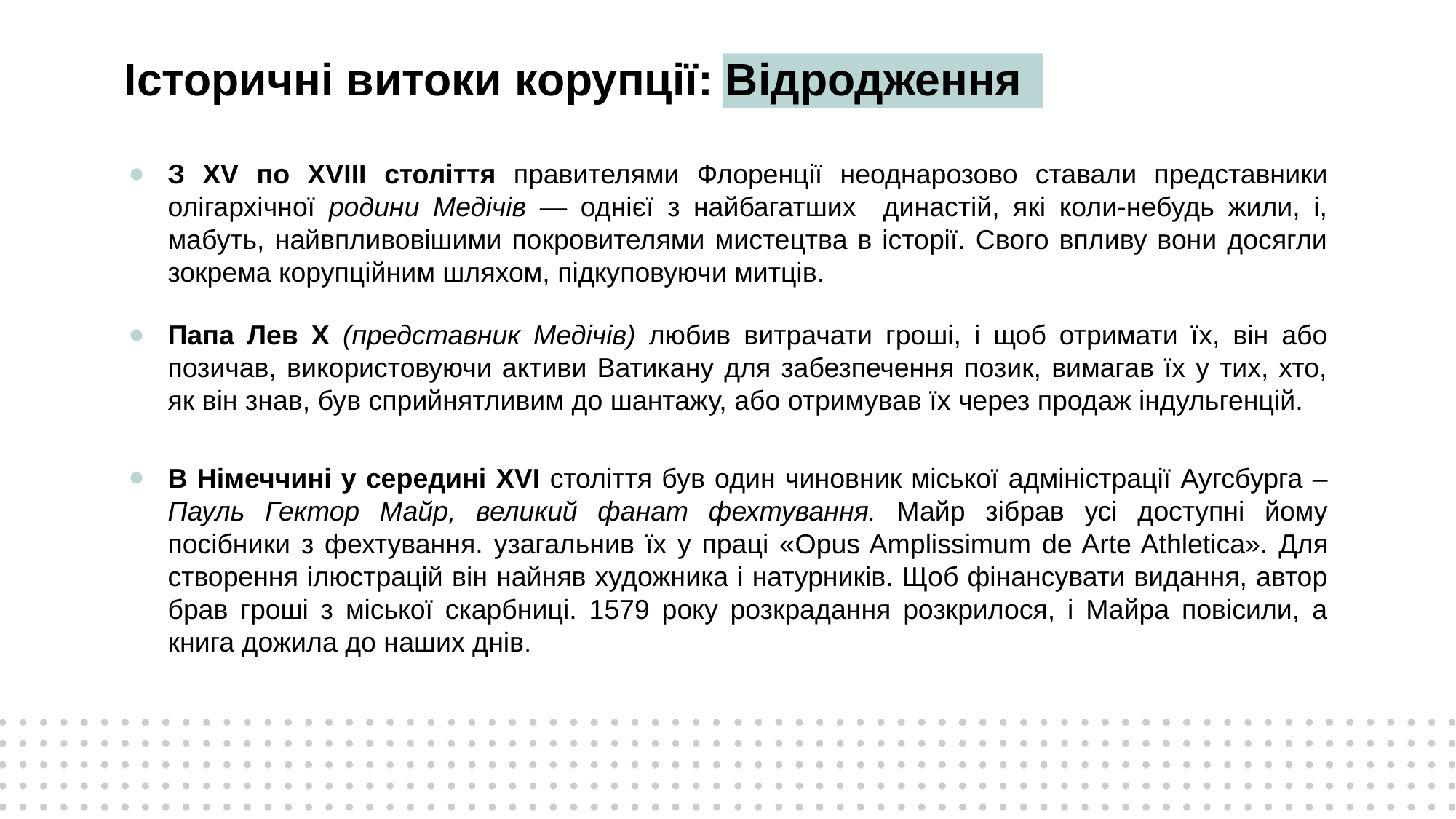

# Історичні витоки корупції: Відродження

З XV по XVIII століття правителями Флоренції неоднарозово ставали представники олігархічної родини Медічів — однієї з найбагатших  династій, які коли-небудь жили, і, мабуть, найвпливовішими покровителями мистецтва в історії. Свого впливу вони досягли зокрема корупційним шляхом, підкуповуючи митців.

Папа Лев Х (представник Медічів) любив витрачати гроші, і щоб отримати їх, він або позичав, використовуючи активи Ватикану для забезпечення позик, вимагав їх у тих, хто, як він знав, був сприйнятливим до шантажу, або отримував їх через продаж індульгенцій.

В Німеччині у середині XVI століття був один чиновник міської адміністрації Аугсбурга – Пауль Гектор Майр, великий фанат фехтування. Майр зібрав усі доступні йому посібники з фехтування. узагальнив їх у праці «Opus Amplissimum de Arte Athletica». Для створення ілюстрацій він найняв художника і натурників. Щоб фінансувати видання, автор брав гроші з міської скарбниці. 1579 року розкрадання розкрилося, і Майра повісили, а книга дожила до наших днів.